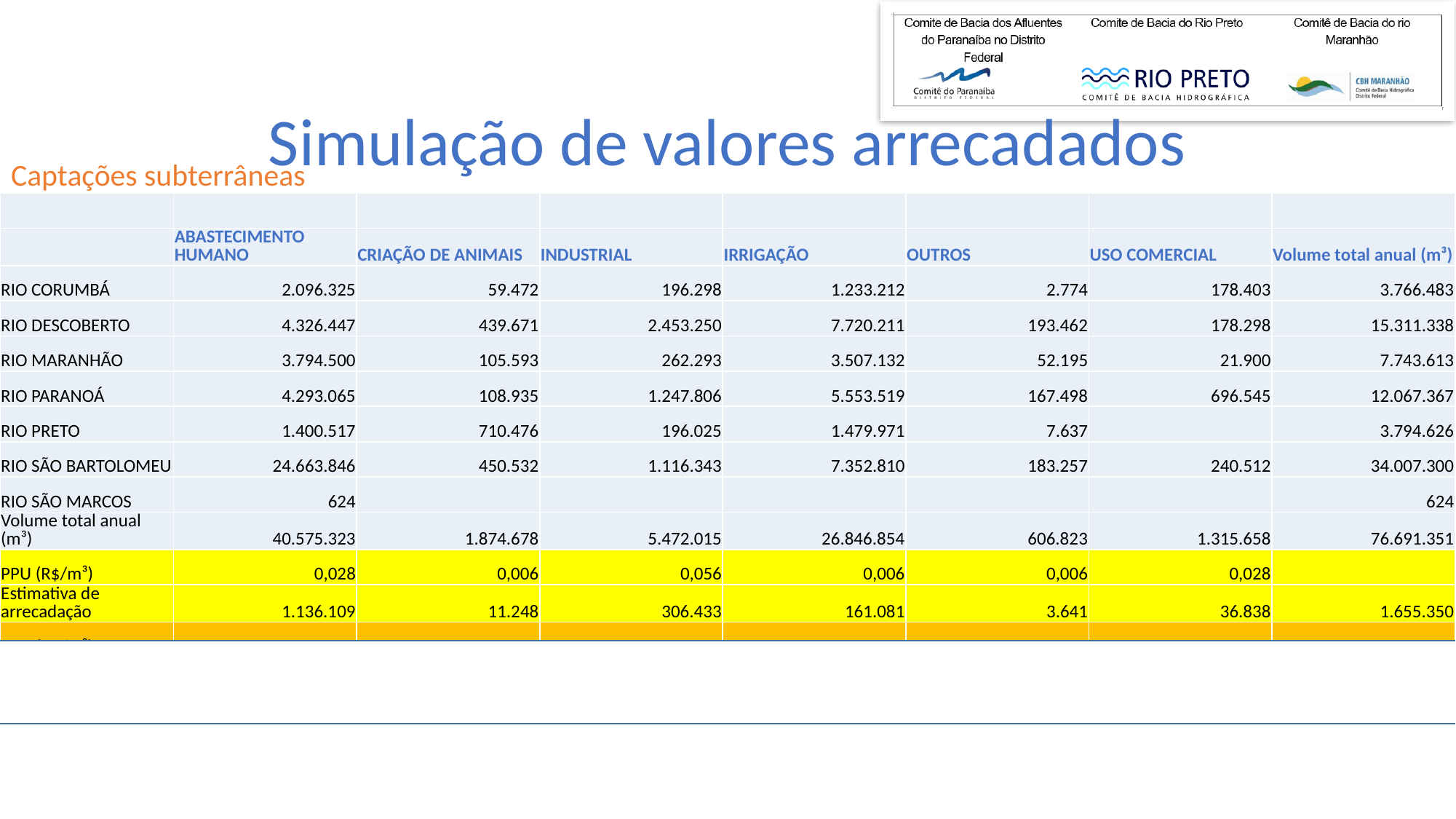

# Simulação de valores arrecadados
Captações subterrâneas
|  |  |  |  |  |  |  |  |
| --- | --- | --- | --- | --- | --- | --- | --- |
|  | ABASTECIMENTO HUMANO | CRIAÇÃO DE ANIMAIS | INDUSTRIAL | IRRIGAÇÃO | OUTROS | USO COMERCIAL | Volume total anual (m³) |
| RIO CORUMBÁ | 2.096.325 | 59.472 | 196.298 | 1.233.212 | 2.774 | 178.403 | 3.766.483 |
| RIO DESCOBERTO | 4.326.447 | 439.671 | 2.453.250 | 7.720.211 | 193.462 | 178.298 | 15.311.338 |
| RIO MARANHÃO | 3.794.500 | 105.593 | 262.293 | 3.507.132 | 52.195 | 21.900 | 7.743.613 |
| RIO PARANOÁ | 4.293.065 | 108.935 | 1.247.806 | 5.553.519 | 167.498 | 696.545 | 12.067.367 |
| RIO PRETO | 1.400.517 | 710.476 | 196.025 | 1.479.971 | 7.637 |  | 3.794.626 |
| RIO SÃO BARTOLOMEU | 24.663.846 | 450.532 | 1.116.343 | 7.352.810 | 183.257 | 240.512 | 34.007.300 |
| RIO SÃO MARCOS | 624 |  |  |  |  |  | 624 |
| Volume total anual (m³) | 40.575.323 | 1.874.678 | 5.472.015 | 26.846.854 | 606.823 | 1.315.658 | 76.691.351 |
| PPU (R$/m³) | 0,028 | 0,006 | 0,056 | 0,006 | 0,006 | 0,028 |  |
| Estimativa de arrecadação | 1.136.109 | 11.248 | 306.433 | 161.081 | 3.641 | 36.838 | 1.655.350 |
| PPU (R$/m³) | 0,028 | 0,004 | 0,056 | 0,004 | 0,004 | 0,028 |  |
| Estimativa de arrecadação | 1.136.109 | 7.499 | 306.433 | 107.387 | 2.427 | 36.838 | 1.596.694 |
| PPU (R$/m³) | 0,021 | 0,021 | 0,021 | 0,0021000 | 0,021 | 0,021 |  |
| Estimativa de arrecadação | 852.082 | 39.368 | 114.912 | 56.378 | 12.743 | 27.629 | 1.103.113 |